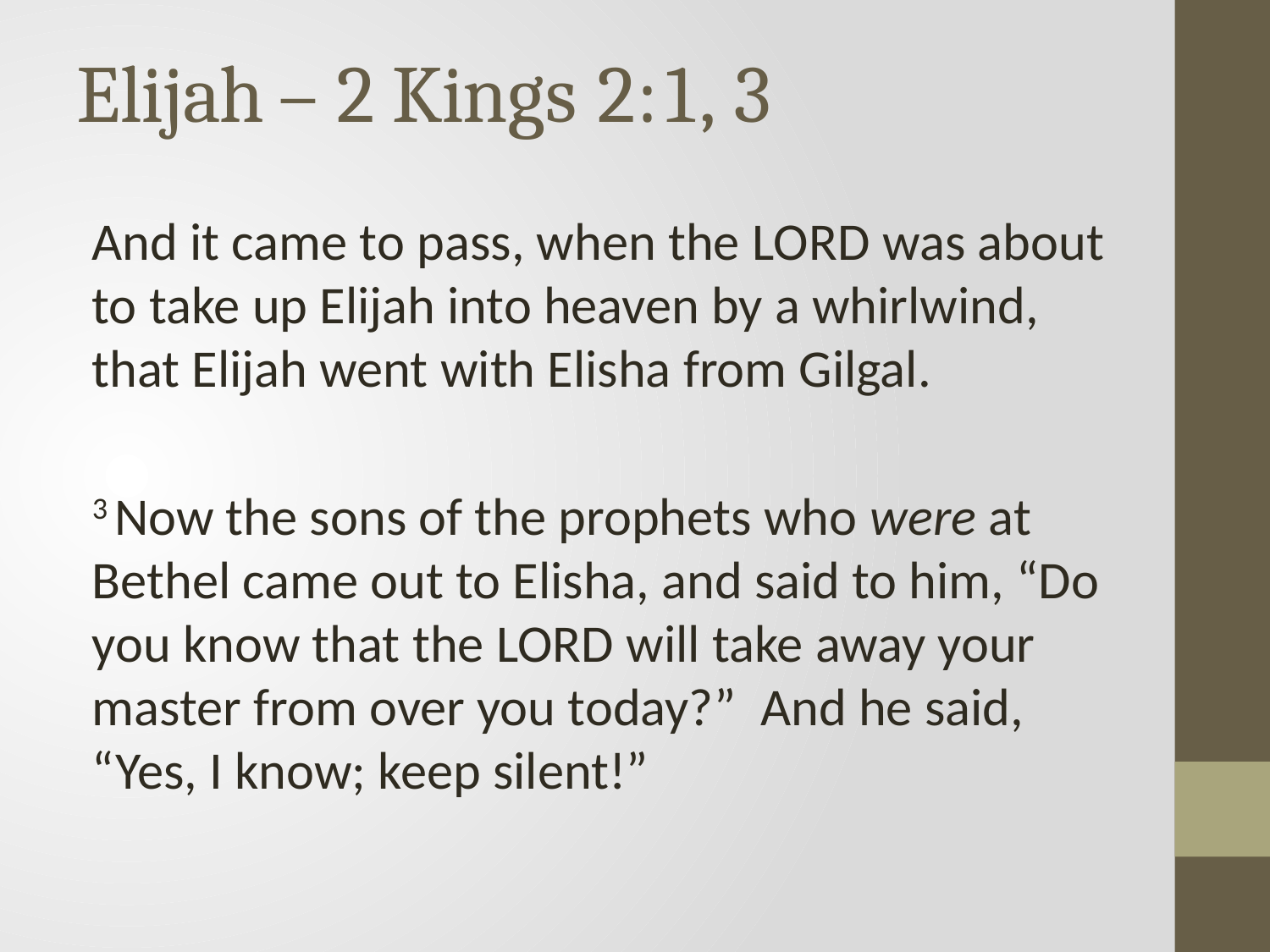

# Elijah – 2 Kings 2:1, 3
And it came to pass, when the Lord was about to take up Elijah into heaven by a whirlwind, that Elijah went with Elisha from Gilgal.

3 Now the sons of the prophets who were at Bethel came out to Elisha, and said to him, “Do you know that the Lord will take away your master from over you today?”  And he said, “Yes, I know; keep silent!”